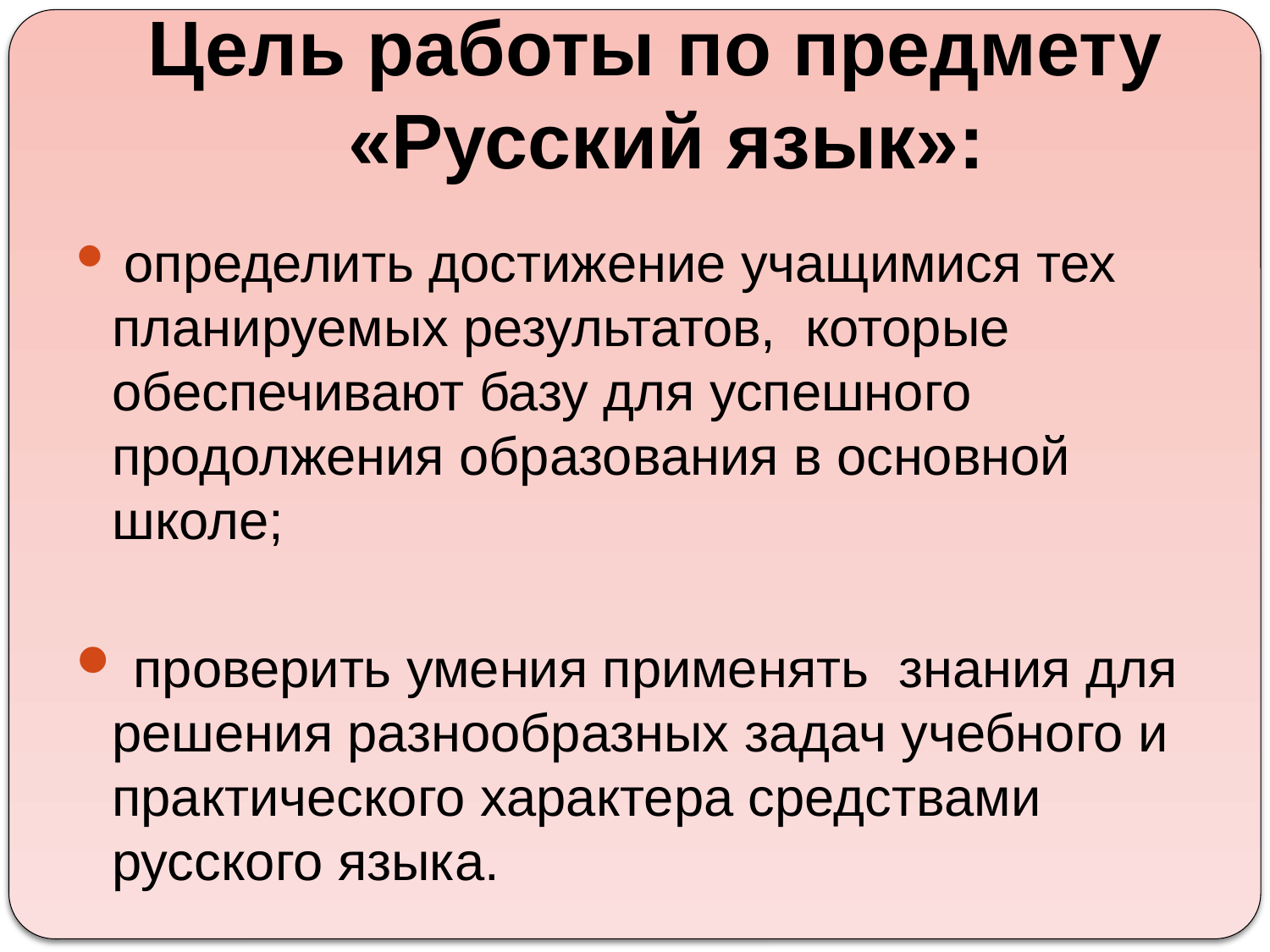

# Цель работы по предмету «Русский язык»:
 определить достижение учащимися тех планируемых результатов,  которые обеспечивают базу для успешного продолжения образования в основной школе;

 проверить умения применять  знания для решения разнообразных задач учебного и практического характера средствами русского языка.